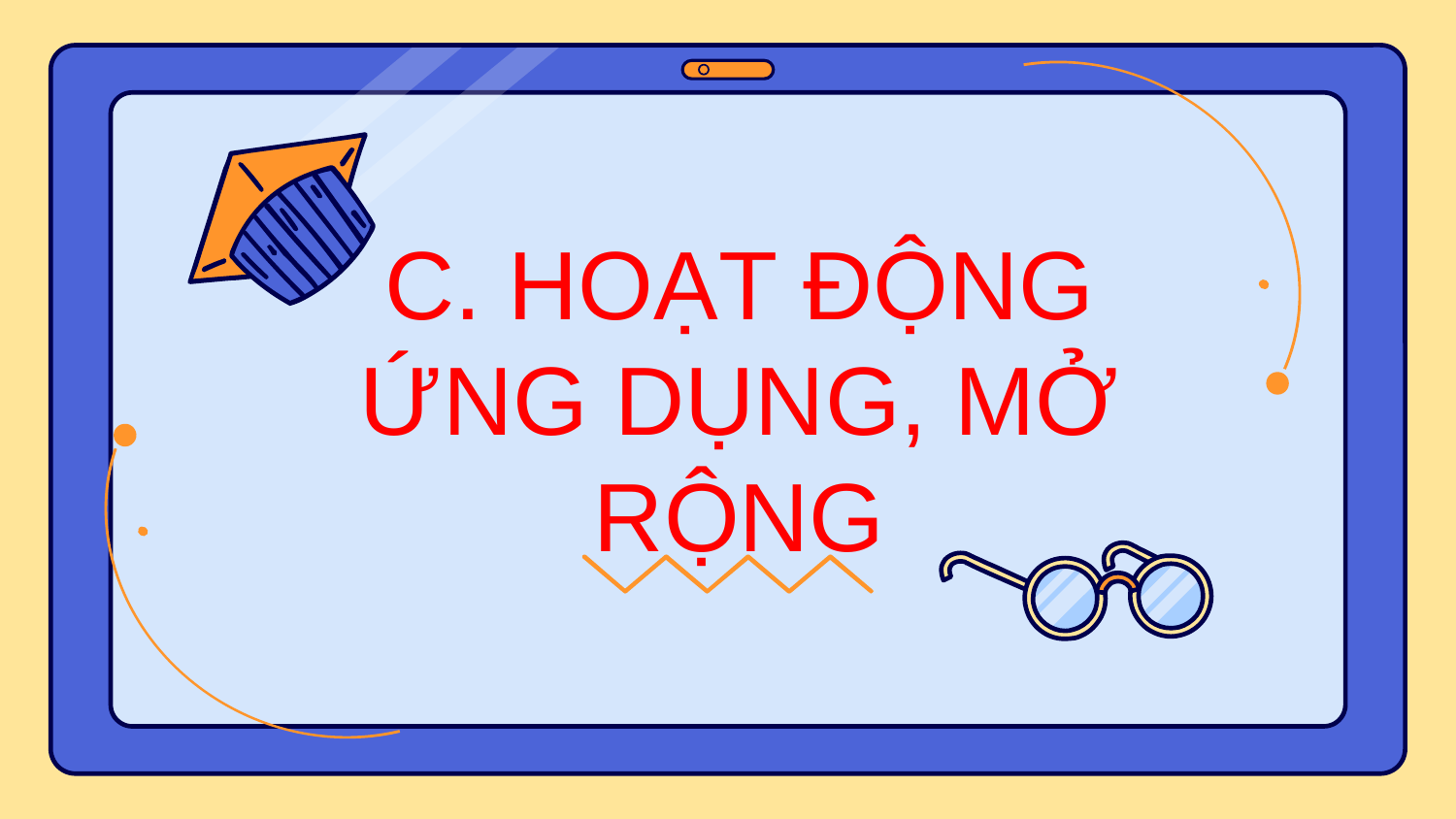

# C. HOẠT ĐỘNG ỨNG DỤNG, MỞ RỘNG